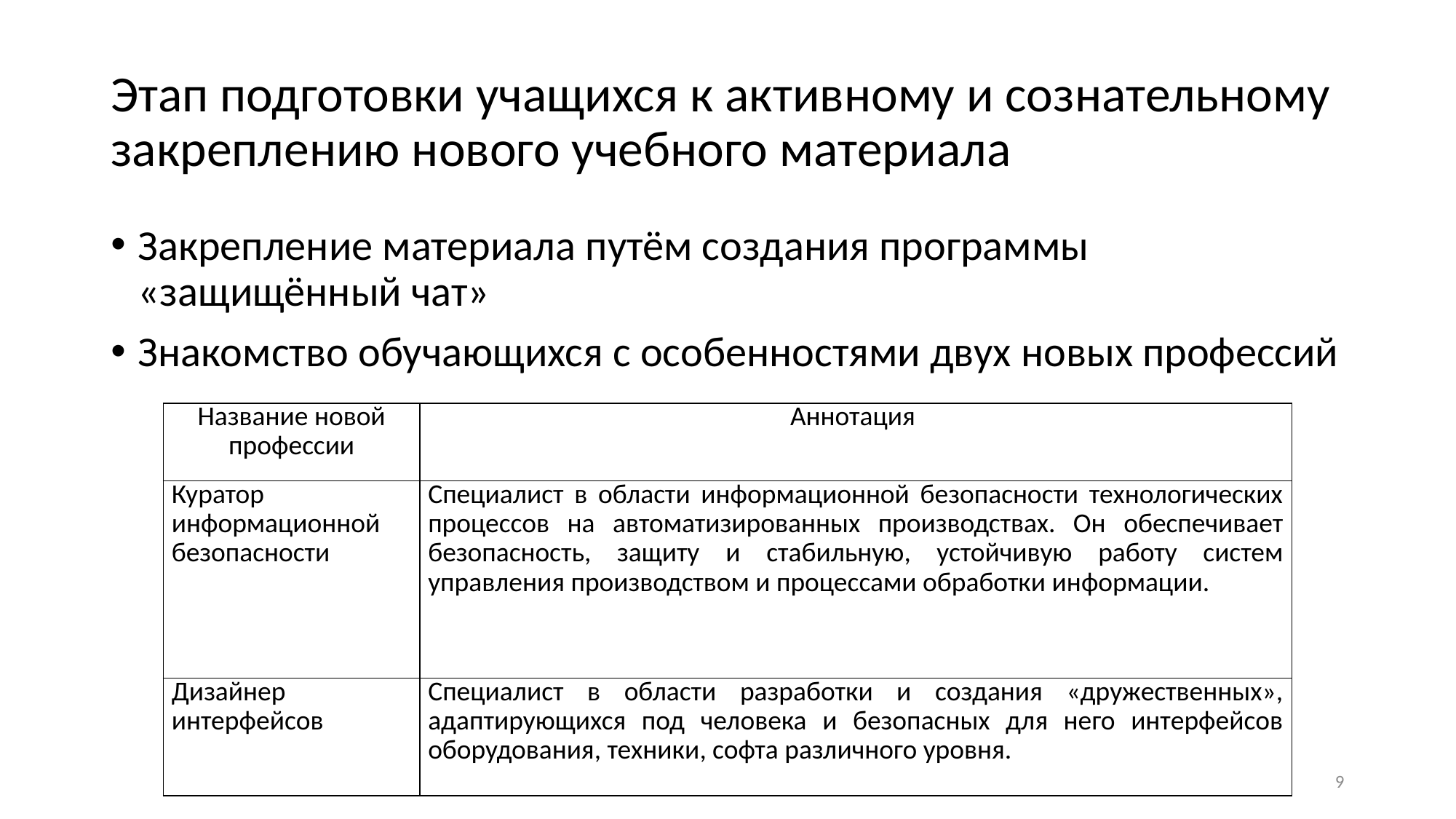

# Этап подготовки учащихся к активному и сознательному закреплению нового учебного материала
Закрепление материала путём создания программы «защищённый чат»
Знакомство обучающихся с особенностями двух новых профессий
| Название новой профессии | Аннотация |
| --- | --- |
| Куратор информационной безопасности | Специалист в области информационной безопасности технологических процессов на автоматизированных производствах. Он обеспечивает безопасность, защиту и стабильную, устойчивую работу систем управления производством и процессами обработки информации. |
| Дизайнер интерфейсов | Специалист в области разработки и создания «дружественных», адаптирующихся под человека и безопасных для него интерфейсов оборудования, техники, софта различного уровня. |
9